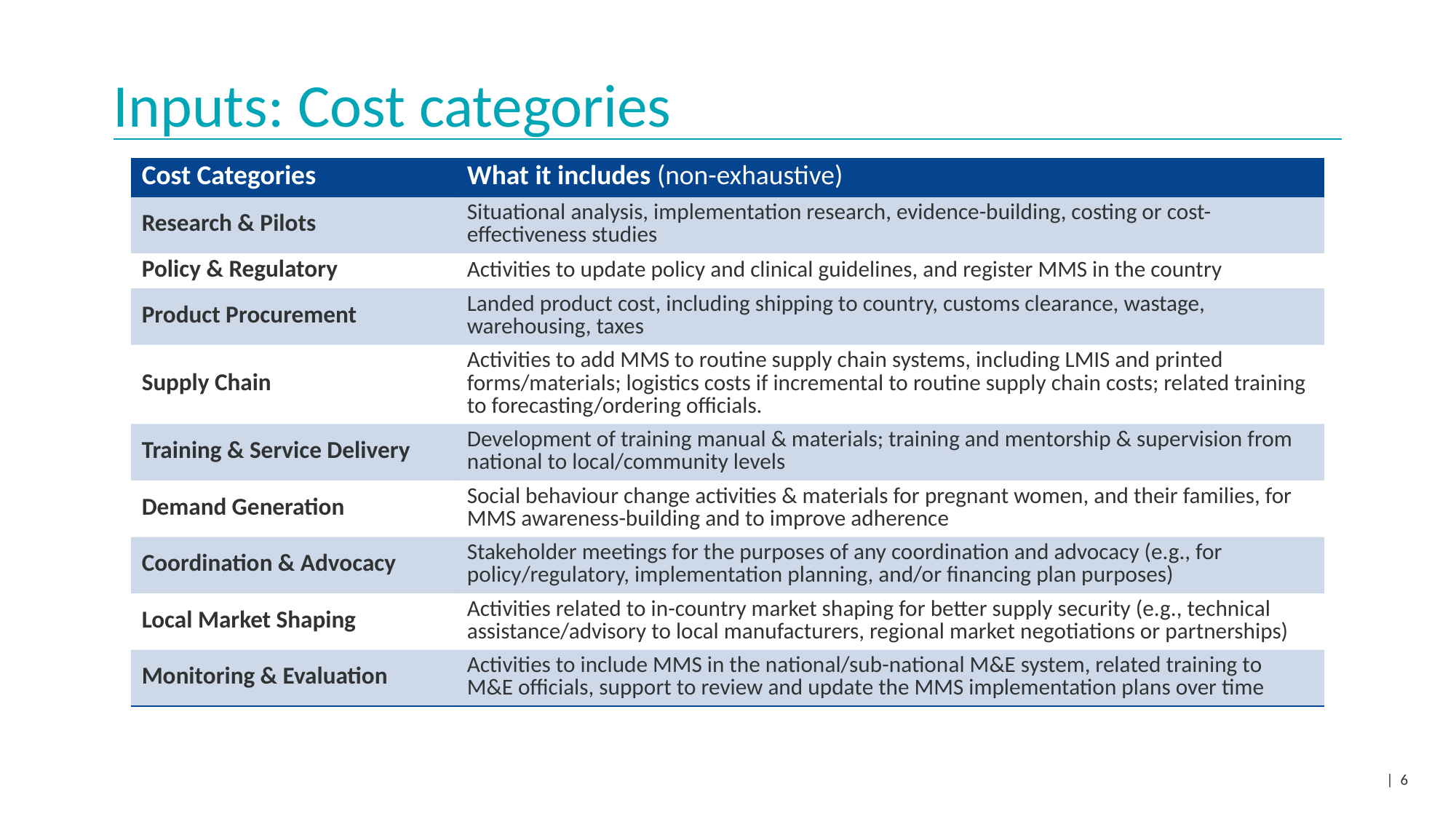

# Inputs: Cost categories
| Cost Categories | What it includes (non-exhaustive) |
| --- | --- |
| Research & Pilots | Situational analysis, implementation research, evidence-building, costing or cost-effectiveness studies |
| Policy & Regulatory | Activities to update policy and clinical guidelines, and register MMS in the country |
| Product Procurement | Landed product cost, including shipping to country, customs clearance, wastage, warehousing, taxes |
| Supply Chain | Activities to add MMS to routine supply chain systems, including LMIS and printed forms/materials; logistics costs if incremental to routine supply chain costs; related training to forecasting/ordering officials. |
| Training & Service Delivery | Development of training manual & materials; training and mentorship & supervision from national to local/community levels |
| Demand Generation | Social behaviour change activities & materials for pregnant women, and their families, for MMS awareness-building and to improve adherence |
| Coordination & Advocacy | Stakeholder meetings for the purposes of any coordination and advocacy (e.g., for policy/regulatory, implementation planning, and/or financing plan purposes) |
| Local Market Shaping | Activities related to in-country market shaping for better supply security (e.g., technical assistance/advisory to local manufacturers, regional market negotiations or partnerships) |
| Monitoring & Evaluation | Activities to include MMS in the national/sub-national M&E system, related training to M&E officials, support to review and update the MMS implementation plans over time |